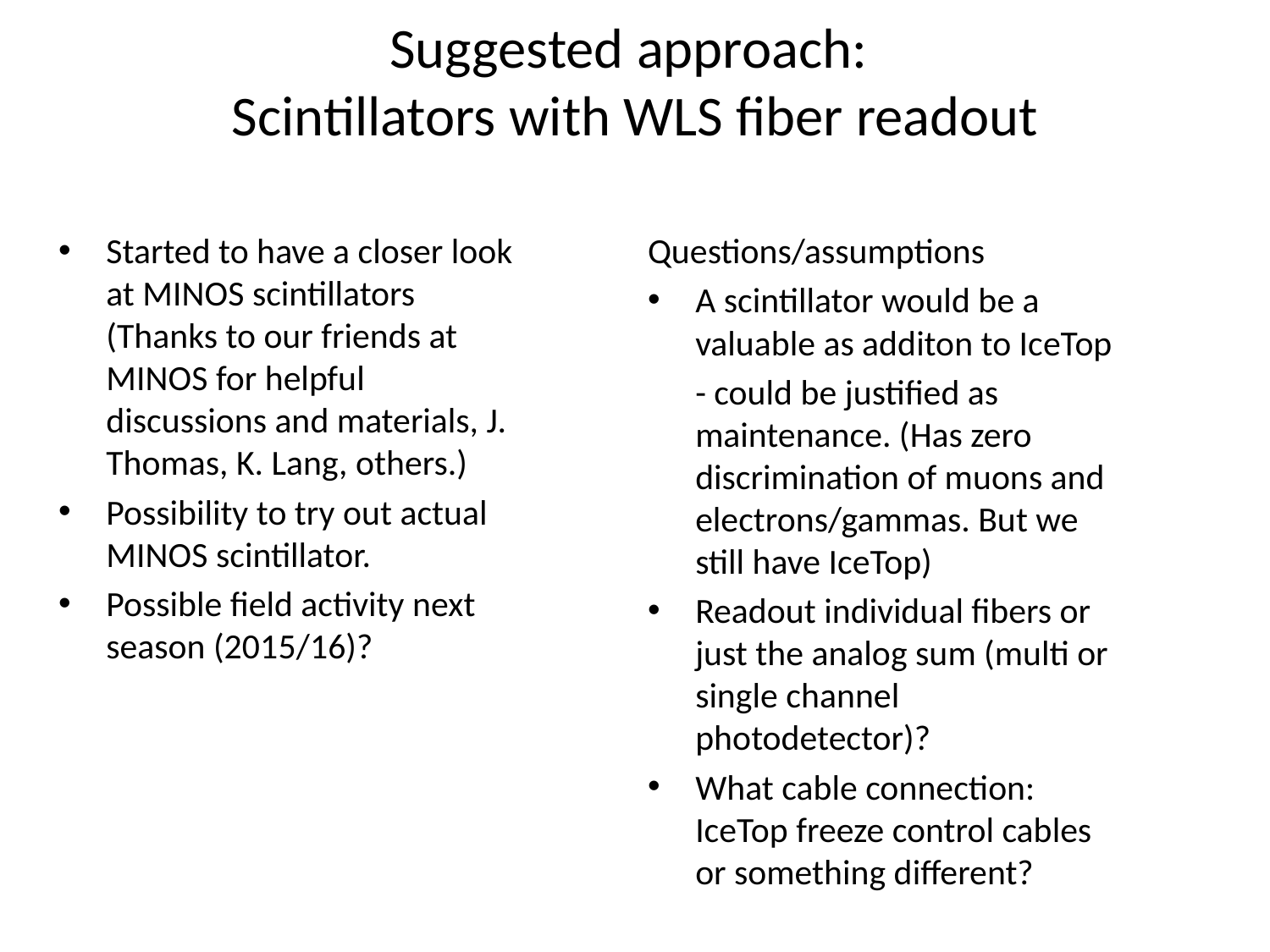

# Suggested approach: Scintillators with WLS fiber readout
Started to have a closer look at MINOS scintillators (Thanks to our friends at MINOS for helpful discussions and materials, J. Thomas, K. Lang, others.)
Possibility to try out actual MINOS scintillator.
Possible field activity next season (2015/16)?

Questions/assumptions
A scintillator would be a valuable as additon to IceTop
	- could be justified as maintenance. (Has zero discrimination of muons and electrons/gammas. But we still have IceTop)
Readout individual fibers or just the analog sum (multi or single channel photodetector)?
What cable connection: IceTop freeze control cables or something different?